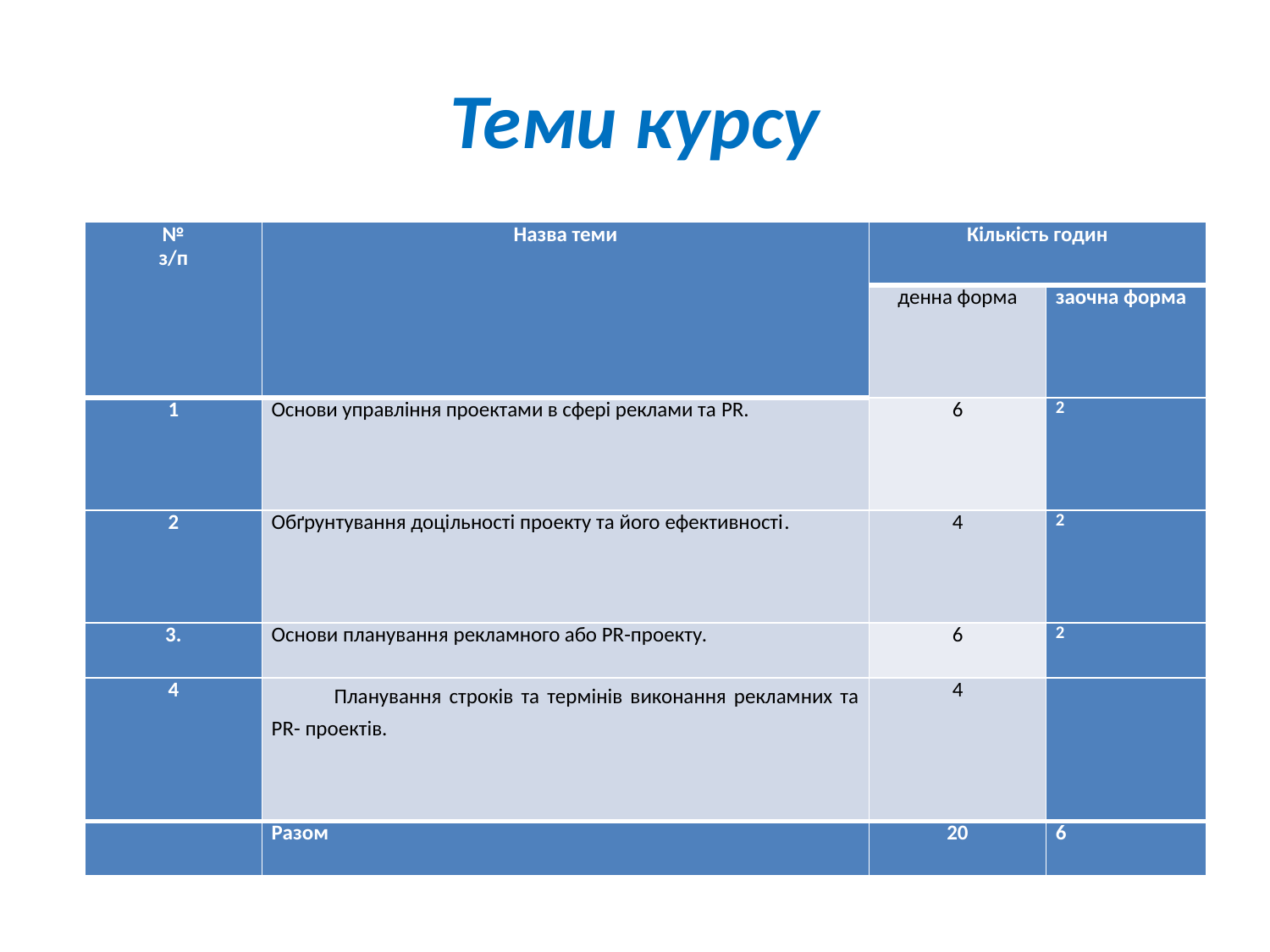

# Теми курсу
| № з/п | Назва теми | Кількість годин |  |
| --- | --- | --- | --- |
|  |  | денна форма | заочна форма |
| 1 | Основи управління проектами в сфері реклами та PR. | 6 | 2 |
| 2 | Обґрунтування доцільності проекту та його ефективності. | 4 | 2 |
| 3. | Основи планування рекламного або PR-проекту. | 6 | 2 |
| 4 | Планування строків та термінів виконання рекламних та PR- проектів. | 4 |  |
|  | Разом | 20 | 6 |